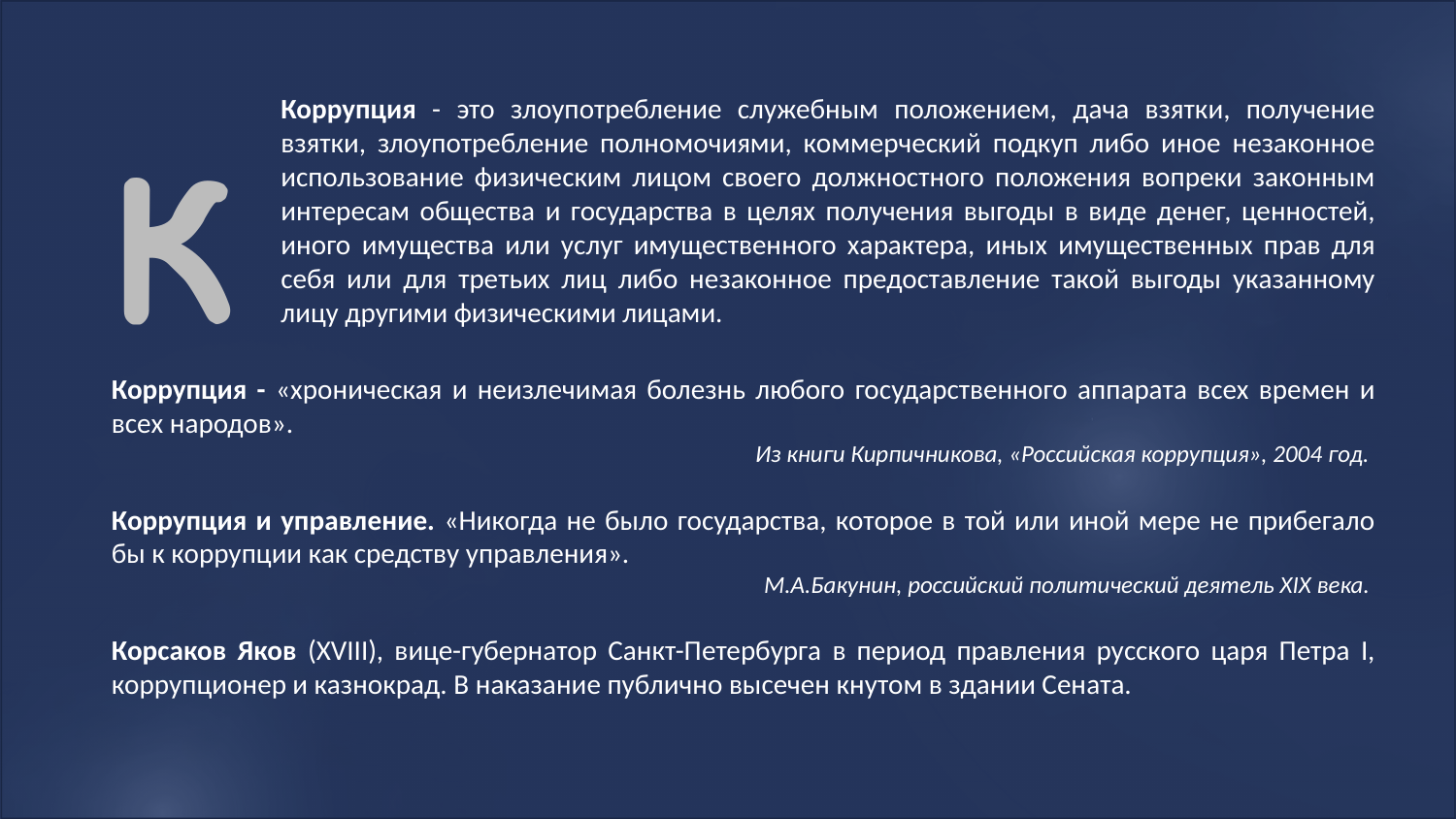

Коррупция - это злоупотребление служебным положением, дача взятки, получение взятки, злоупотребление полномочиями, коммерческий подкуп либо иное незаконное использование физическим лицом своего должностного положения вопреки законным интересам общества и государства в целях получения выгоды в виде денег, ценностей, иного имущества или услуг имущественного характера, иных имущественных прав для себя или для третьих лиц либо незаконное предоставление такой выгоды указанному лицу другими физическими лицами.
К
Коррупция - «хроническая и неизлечимая болезнь любого государственного аппарата всех времен и всех народов».
Из книги Кирпичникова, «Российская коррупция», 2004 год.

Коррупция и управление. «Никогда не было государства, которое в той или иной мере не прибегало бы к коррупции как средству управления».
М.А.Бакунин, российский политический деятель XIX века.

Корсаков Яков (XVIII), вице-губернатор Санкт-Петербурга в период правления русского царя Петра I, коррупционер и казнокрад. В наказание публично высечен кнутом в здании Сената.